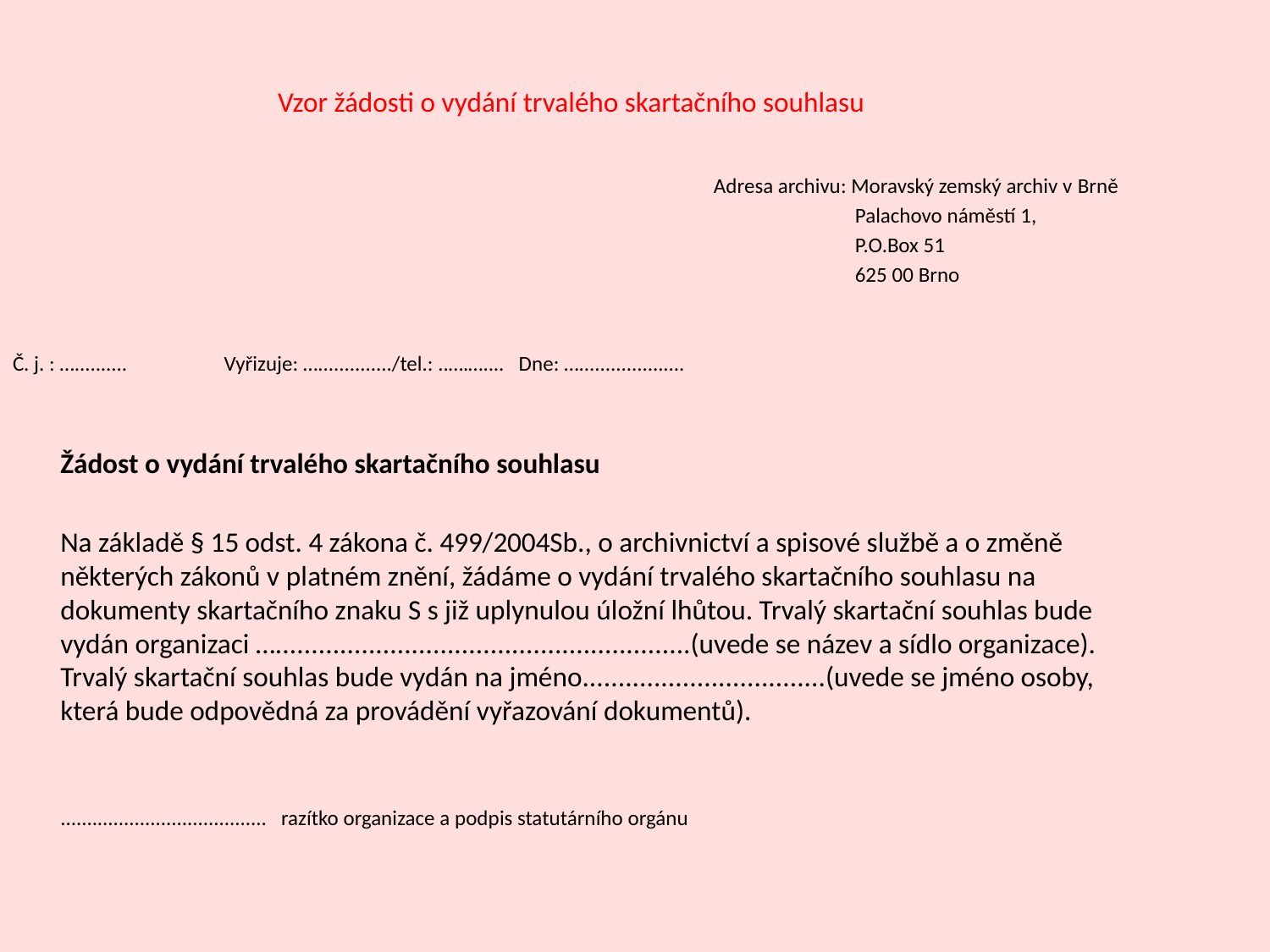

Vzor žádosti o vydání trvalého skartačního souhlasu
                                                                                                                                                Adresa archivu: Moravský zemský archiv v Brně
                                                                                                                                                                             Palachovo náměstí 1,
                                                                                                                                                                             P.O.Box 51
                                                                                                                                                                             625 00 Brno

Č. j. : …..........                    Vyřizuje: …............../tel.: ..….…....   Dne: …....................

 	Žádost o vydání trvalého skartačního souhlasu

	Na základě § 15 odst. 4 zákona č. 499/2004Sb., o archivnictví a spisové službě a o změně některých zákonů v platném znění, žádáme o vydání trvalého skartačního souhlasu na dokumenty skartačního znaku S s již uplynulou úložní lhůtou. Trvalý skartační souhlas bude vydán organizaci …..........................................................(uvede se název a sídlo organizace). Trvalý skartační souhlas bude vydán na jméno..................................(uvede se jméno osoby, která bude odpovědná za provádění vyřazování dokumentů).

	.......................................   razítko organizace a podpis statutárního orgánu